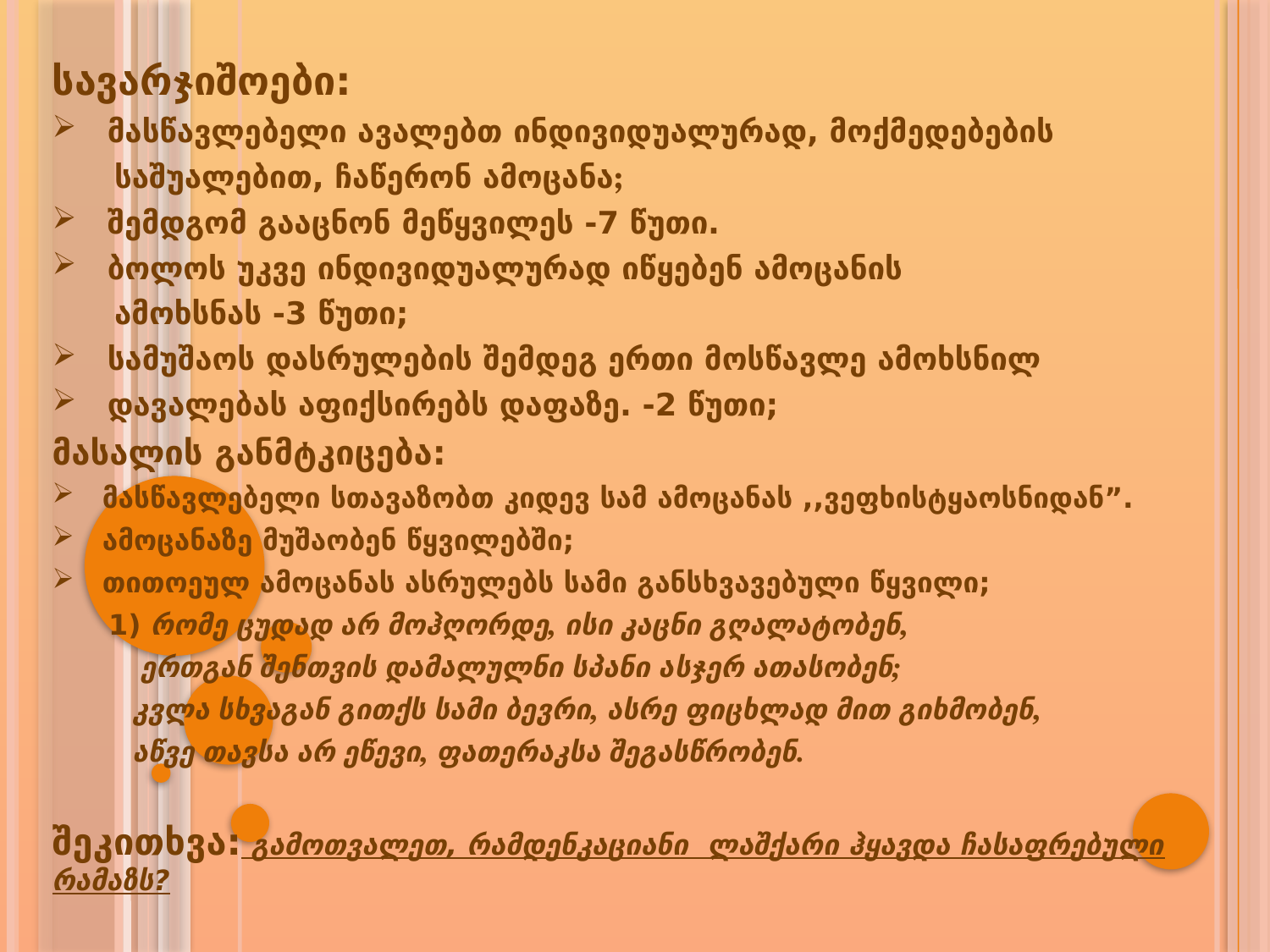

სავარჯიშოები:
    მასწავლებელი ავალებთ ინდივიდუალურად, მოქმედებების
       საშუალებით, ჩაწერონ ამოცანა;
    შემდგომ გააცნონ მეწყვილეს -7 წუთი.
    ბოლოს უკვე ინდივიდუალურად იწყებენ ამოცანის
       ამოხსნას -3 წუთი;
    სამუშაოს დასრულების შემდეგ ერთი მოსწავლე ამოხსნილ
    დავალებას აფიქსირებს დაფაზე. -2 წუთი;
მასალის განმტკიცება:
    მასწავლებელი სთავაზობთ კიდევ სამ ამოცანას ,,ვეფხისტყაოსნიდან”.
    ამოცანაზე მუშაობენ წყვილებში;
    თითოეულ ამოცანას ასრულებს სამი განსხვავებული წყვილი;
       1) რომე ცუდად არ მოჰღორდე, ისი კაცნი გღალატობენ,
           ერთგან შენთვის დამალულნი სპანი ასჯერ ათასობენ;
          კვლა სხვაგან გითქს სამი ბევრი, ასრე ფიცხლად მით გიხმობენ,
          აწვე თავსა არ ეწევი, ფათერაკსა შეგასწრობენ.

შეკითხვა: გამოთვალეთ, რამდენკაციანი  ლაშქარი ჰყავდა ჩასაფრებული რამაზს?